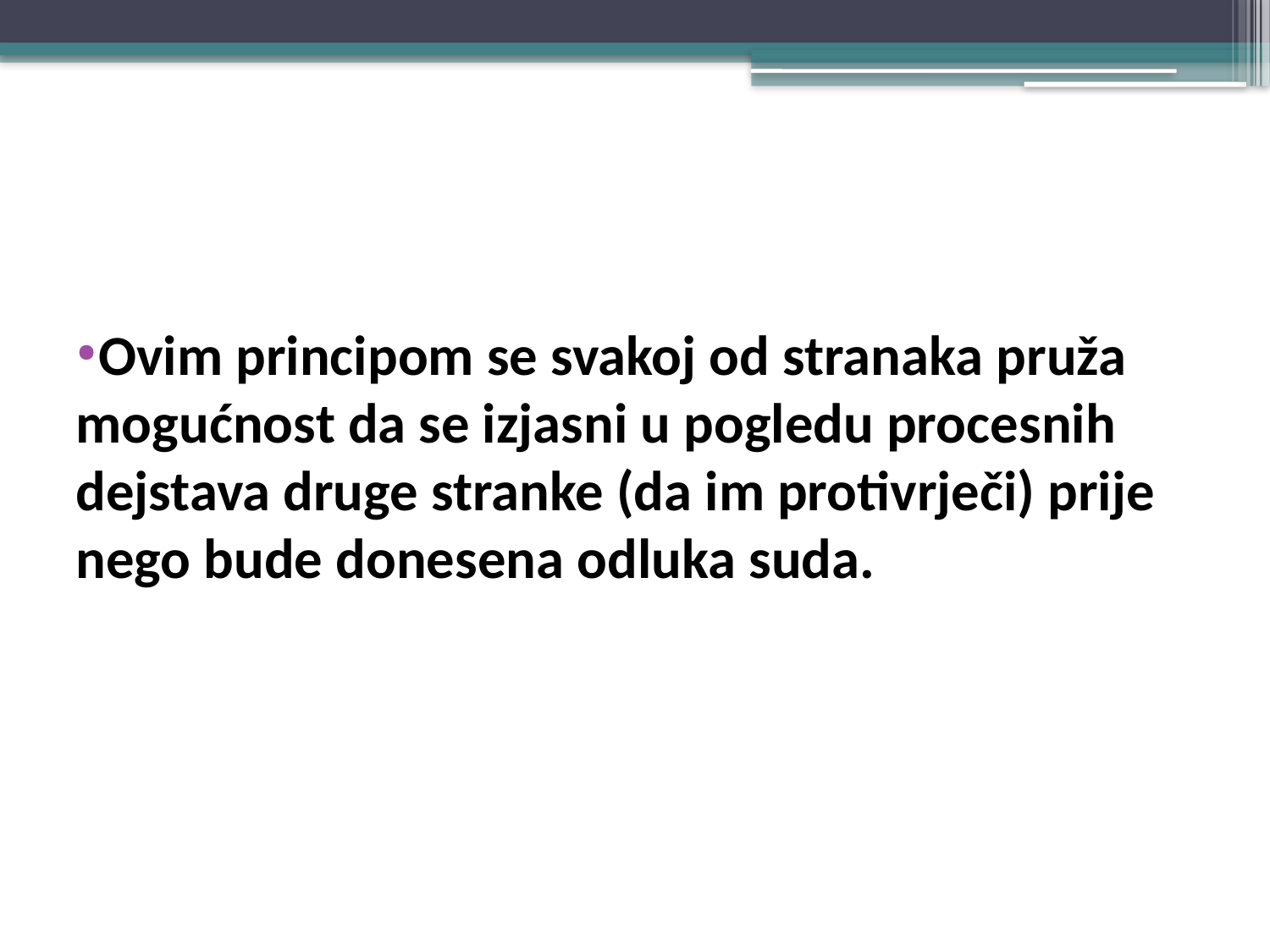

#
Ovim principom se svakoj od stranaka pruža mogućnost da se izjasni u pogledu procesnih dejstava druge stranke (da im protivrječi) prije nego bude donesena odluka suda.